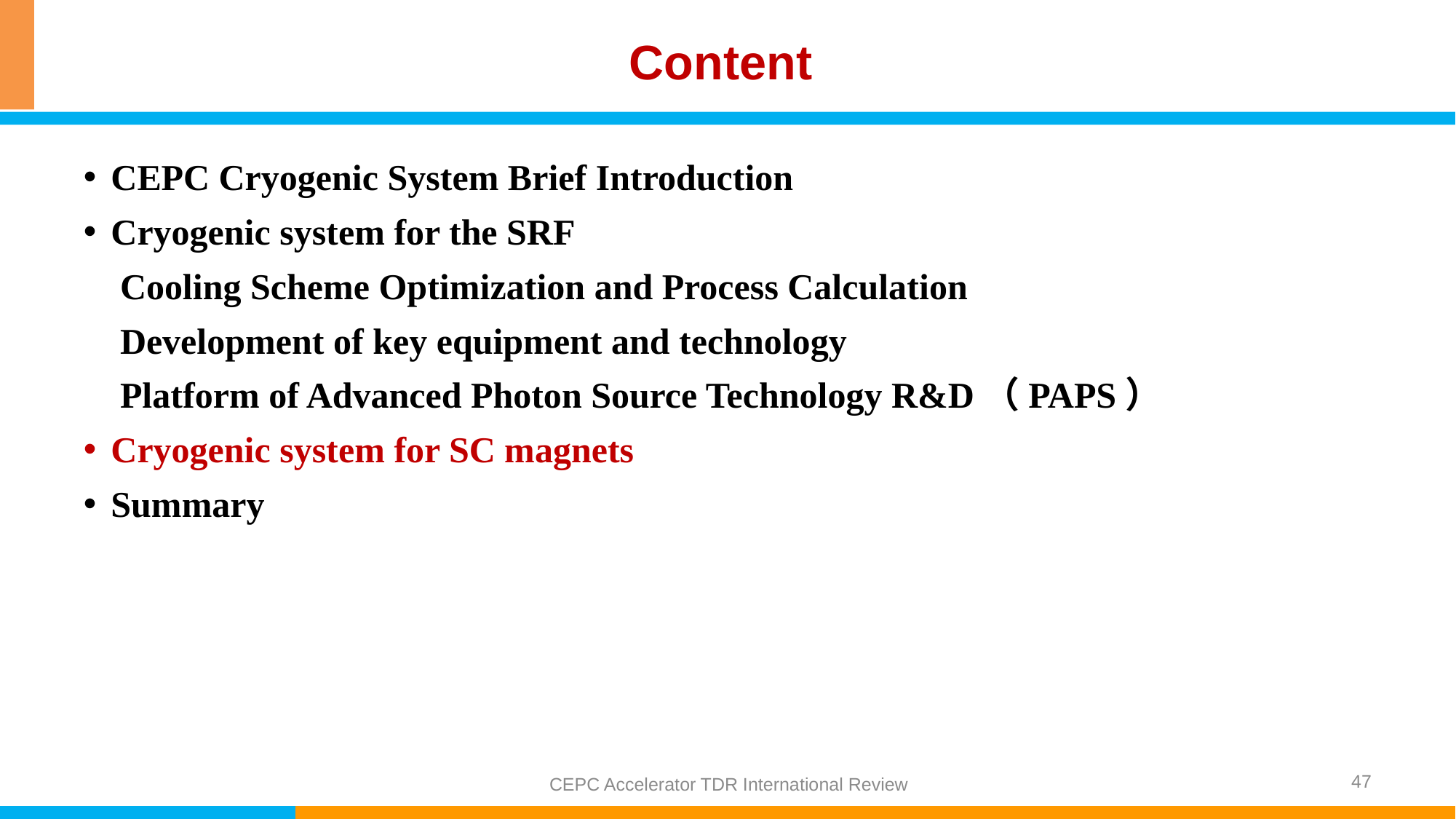

# Content
CEPC Cryogenic System Brief Introduction
Cryogenic system for the SRF
    Cooling Scheme Optimization and Process Calculation
    Development of key equipment and technology
    Platform of Advanced Photon Source Technology R&D（PAPS）
Cryogenic system for SC magnets
Summary

47
CEPC Accelerator TDR International Review